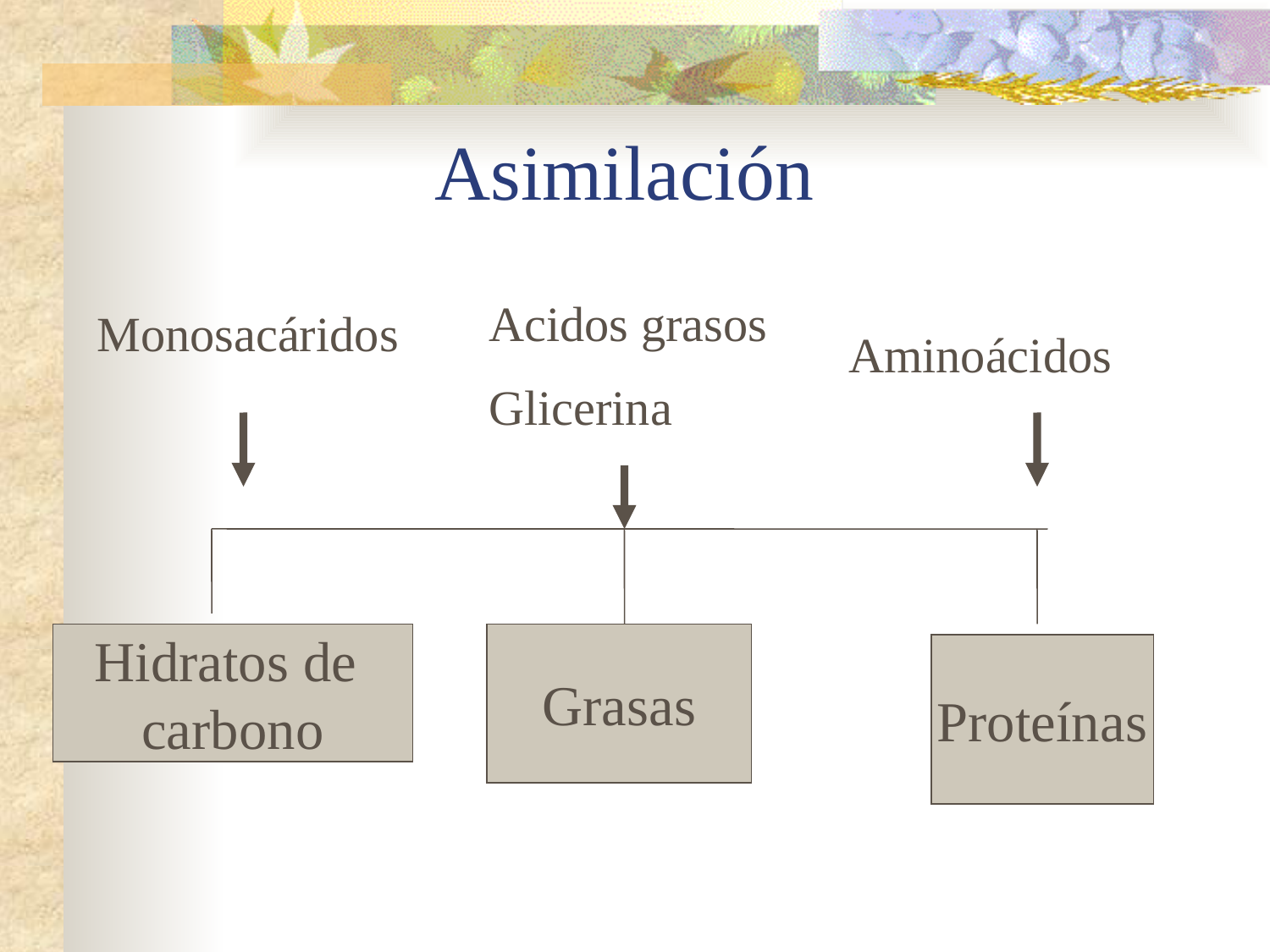

# Asimilación

Acidos grasos
Glicerina
Monosacáridos
Aminoácidos

Hidratos de
carbono
Grasas
Proteínas